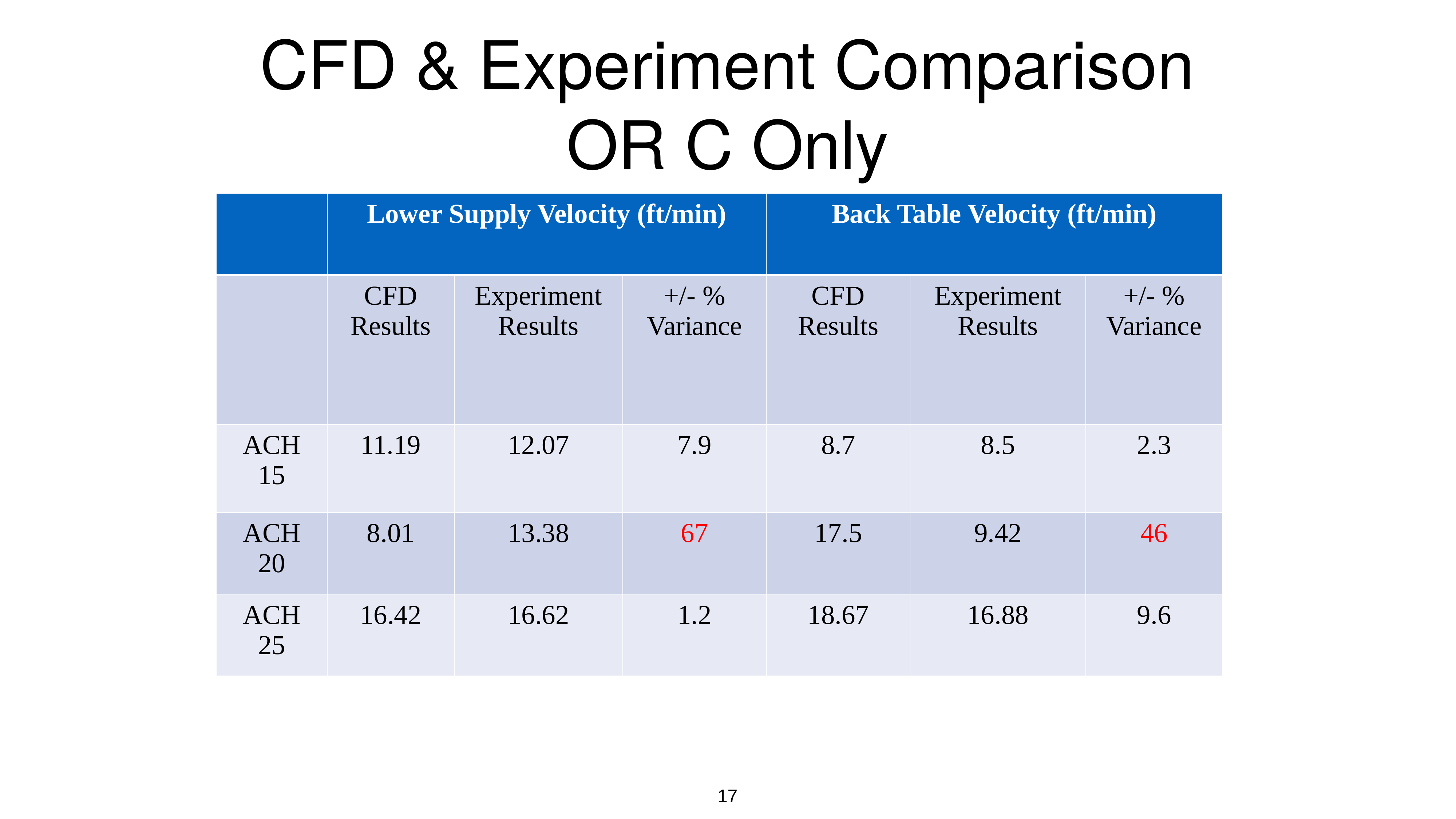

# CFD & Experiment Comparison OR C Only
|  | Lower Supply Velocity (ft/min) |  |  | Back Table Velocity (ft/min) |  |  |
| --- | --- | --- | --- | --- | --- | --- |
|  | CFD Results | Experiment Results | +/- % Variance | CFD Results | Experiment Results | +/- % Variance |
| ACH 15 | 11.19 | 12.07 | 7.9 | 8.7 | 8.5 | 2.3 |
| ACH 20 | 8.01 | 13.38 | 67 | 17.5 | 9.42 | 46 |
| ACH 25 | 16.42 | 16.62 | 1.2 | 18.67 | 16.88 | 9.6 |

17